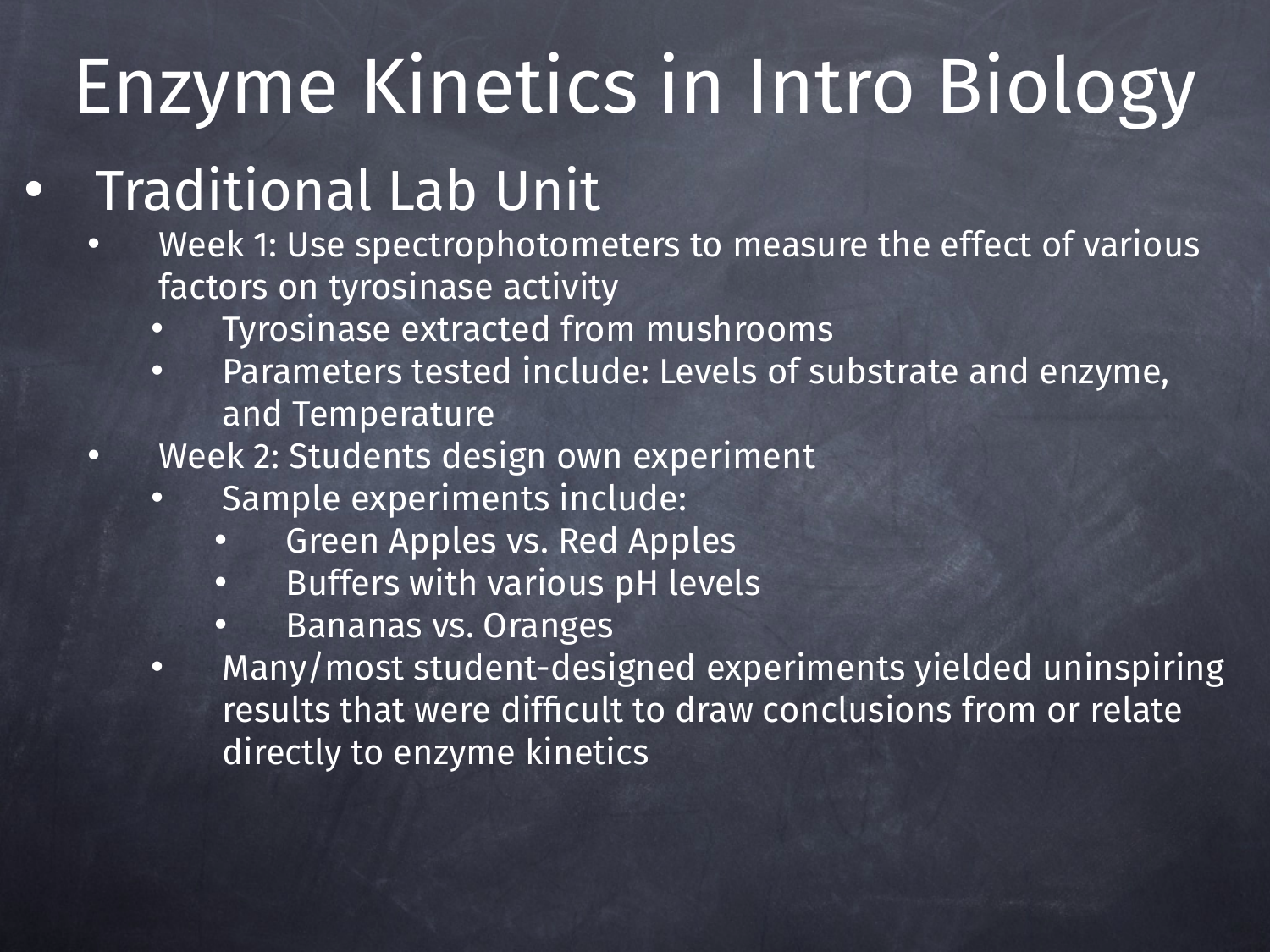

# Enzyme Kinetics in Intro Biology
Traditional Lab Unit
Week 1: Use spectrophotometers to measure the effect of various factors on tyrosinase activity
Tyrosinase extracted from mushrooms
Parameters tested include: Levels of substrate and enzyme, and Temperature
Week 2: Students design own experiment
Sample experiments include:
Green Apples vs. Red Apples
Buffers with various pH levels
Bananas vs. Oranges
Many/most student-designed experiments yielded uninspiring results that were difficult to draw conclusions from or relate directly to enzyme kinetics